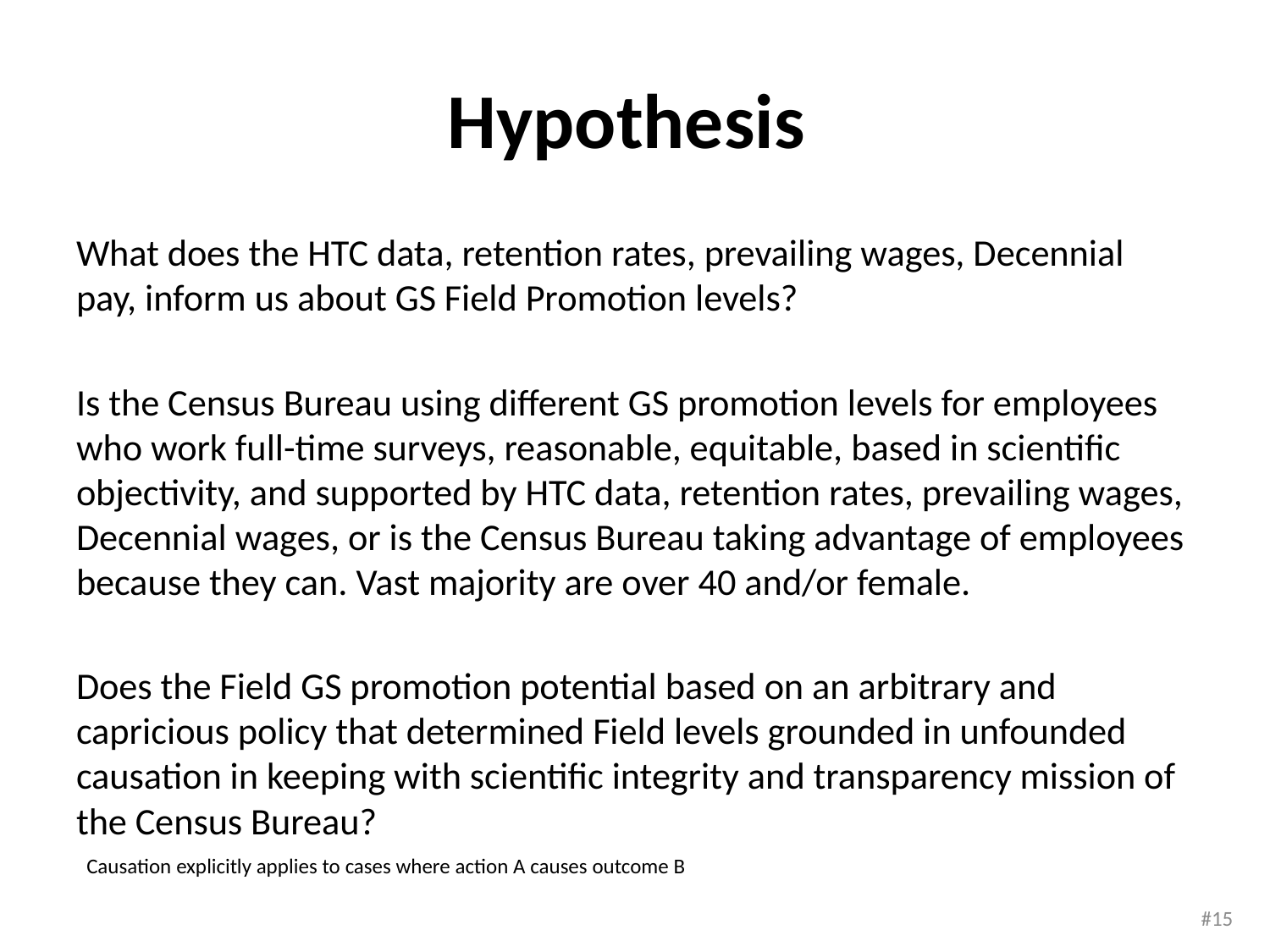

# Hypothesis
What does the HTC data, retention rates, prevailing wages, Decennial pay, inform us about GS Field Promotion levels?

Is the Census Bureau using different GS promotion levels for employees who work full-time surveys, reasonable, equitable, based in scientific objectivity, and supported by HTC data, retention rates, prevailing wages, Decennial wages, or is the Census Bureau taking advantage of employees because they can. Vast majority are over 40 and/or female.

Does the Field GS promotion potential based on an arbitrary and capricious policy that determined Field levels grounded in unfounded causation in keeping with scientific integrity and transparency mission of the Census Bureau?

Causation explicitly applies to cases where action A causes outcome B

#15